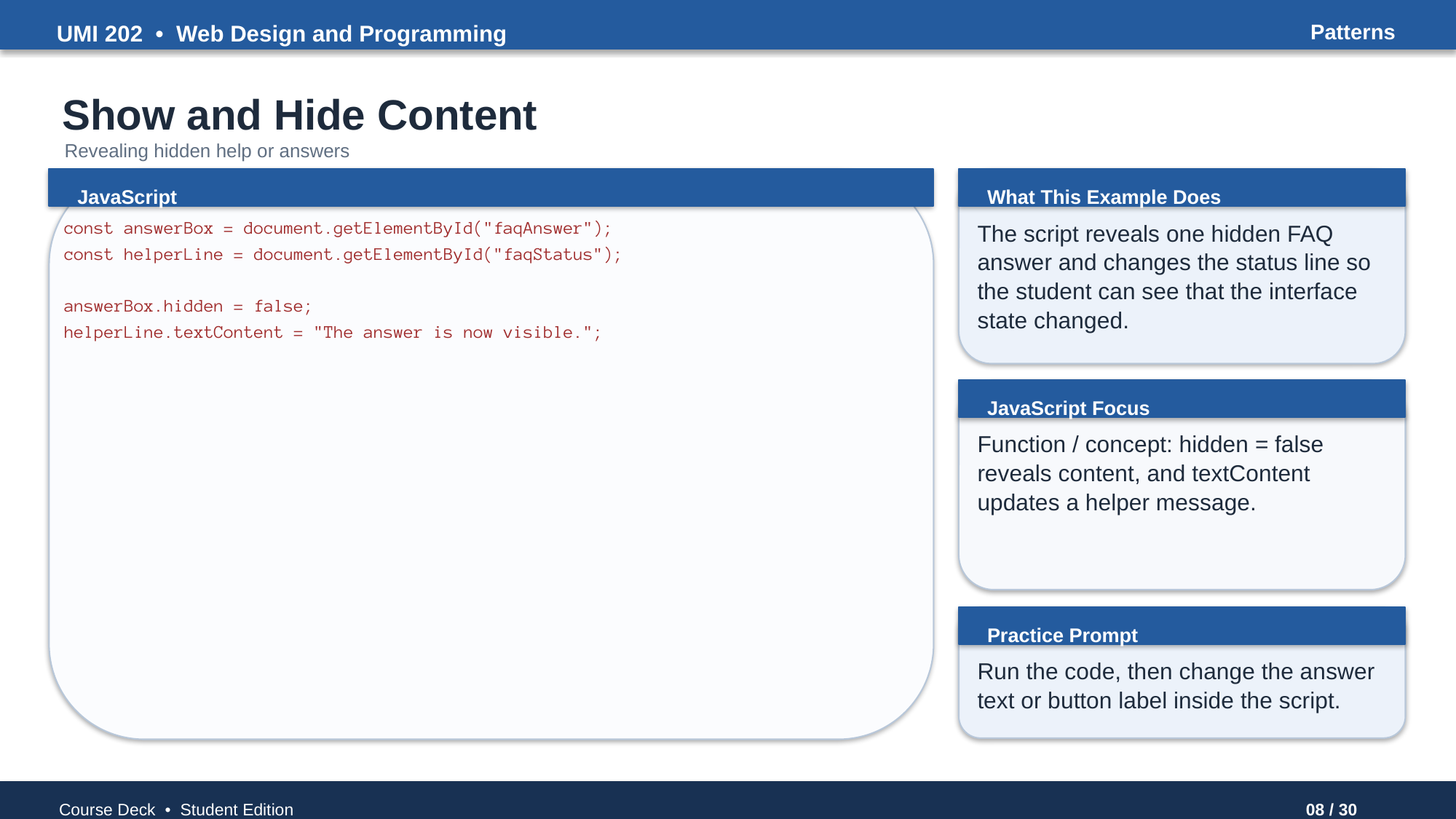

UMI 202  •  Web Design and Programming
Patterns
Show and Hide Content
Revealing hidden help or answers

JavaScript
What This Example Does
const answerBox = document.getElementById("faqAnswer");
const helperLine = document.getElementById("faqStatus");

answerBox.hidden = false;
helperLine.textContent = "The answer is now visible.";
The script reveals one hidden FAQ answer and changes the status line so the student can see that the interface state changed.

JavaScript Focus
Function / concept: hidden = false reveals content, and textContent updates a helper message.

Practice Prompt
Run the code, then change the answer text or button label inside the script.

Course Deck  •  Student Edition
08 / 30